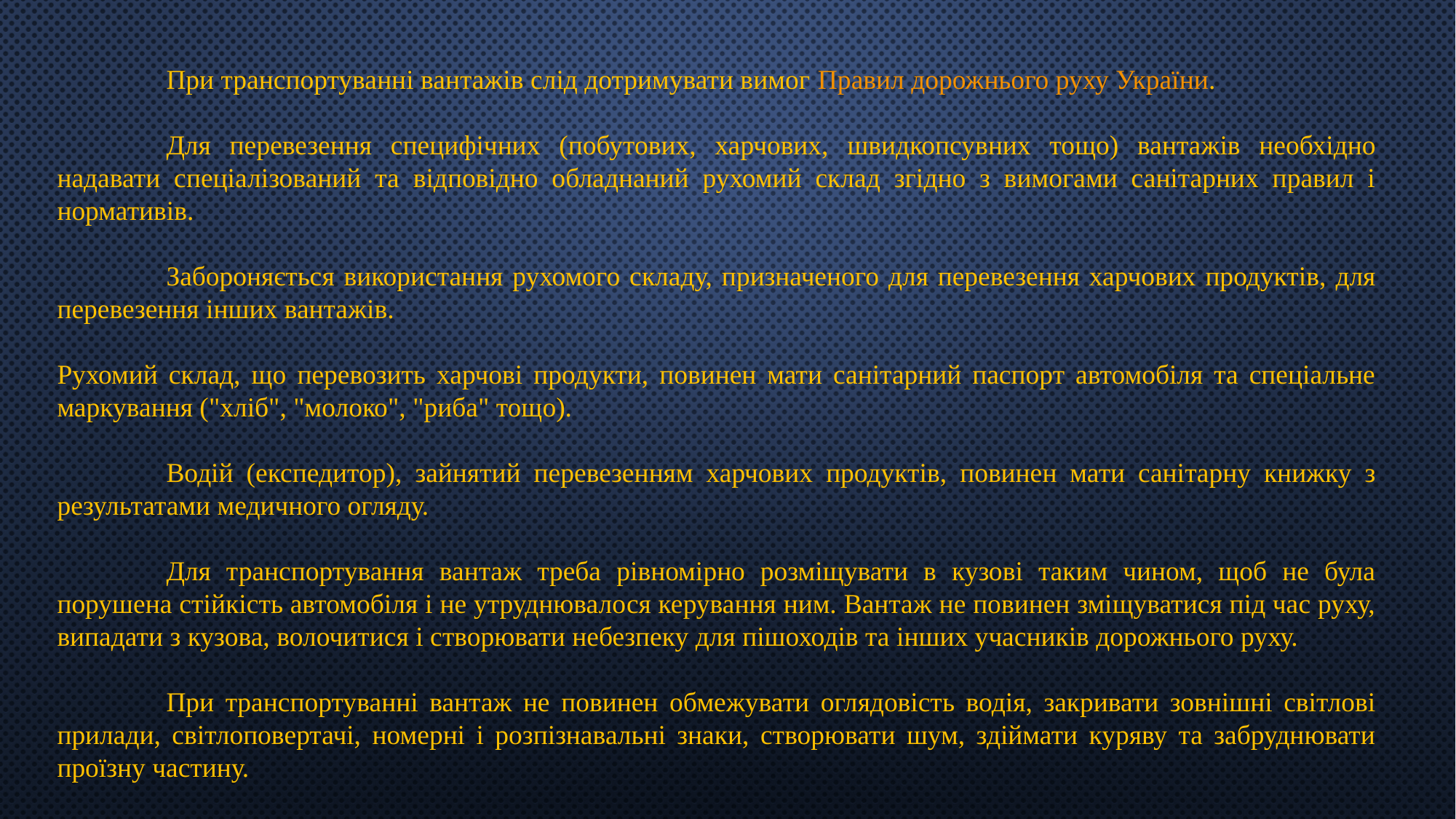

При транспортуванні вантажів слід дотримувати вимог Правил дорожнього руху України.

	Для перевезення специфічних (побутових, харчових, швидкопсувних тощо) вантажів необхідно надавати спеціалізований та відповідно обладнаний рухомий склад згідно з вимогами санітарних правил і нормативів.

	Забороняється використання рухомого складу, призначеного для перевезення харчових продуктів, для перевезення інших вантажів.

Рухомий склад, що перевозить харчові продукти, повинен мати санітарний паспорт автомобіля та спеціальне маркування ("хліб", "молоко", "риба" тощо).

	Водій (експедитор), зайнятий перевезенням харчових продуктів, повинен мати санітарну книжку з результатами медичного огляду.

	Для транспортування вантаж треба рівномірно розміщувати в кузові таким чином, щоб не була порушена стійкість автомобіля і не утруднювалося керування ним. Вантаж не повинен зміщуватися під час руху, випадати з кузова, волочитися і створювати небезпеку для пішоходів та інших учасників дорожнього руху.

	При транспортуванні вантаж не повинен обмежувати оглядовість водія, закривати зовнішні світлові прилади, світлоповертачі, номерні і розпізнавальні знаки, створювати шум, здіймати куряву та забруднювати проїзну частину.